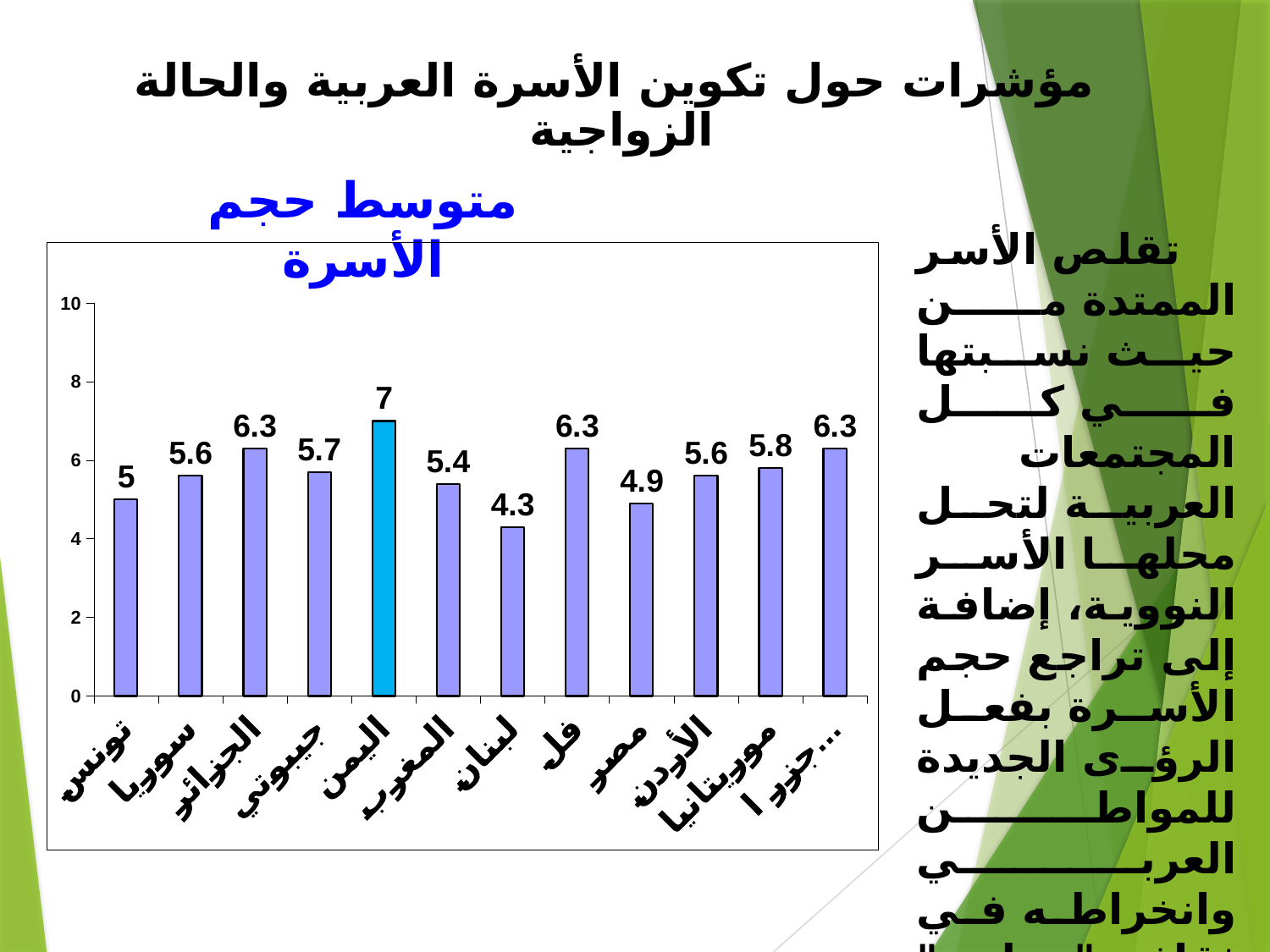

مؤشرات حول تكوين الأسرة العربية والحالة الزواجية
متوسط حجم الأسرة
تقلص الأسر الممتدة من حيث نسبتها في كل المجتمعات العربية لتحل محلها الأسر النووية، إضافة إلى تراجع حجم الأسرة بفعل الرؤى الجديدة للمواطن العربي وانخراطه في ثقافة "تنظيم" الإنجاب والتحكم في عدد الأبناء، إضافة إلى عوامل هامة أخرى ساهمت في تراجع مستويات الخصوبة.

### Chart

| Category | متوسط حجم الأسرة |
|---|---|
| تونس | 5.0 |
| سوريا | 5.6 |
| الجزائر | 6.3 |
| جيبوتي | 5.7 |
| اليمن | 7.0 |
| المغرب | 5.4 |
| لبنان | 4.3 |
| فلسطين | 6.3 |
| مصر | 4.9 |
| الأردن | 5.6 |
| موريتانيا | 5.8 |
| جزر القمر | 6.3 |